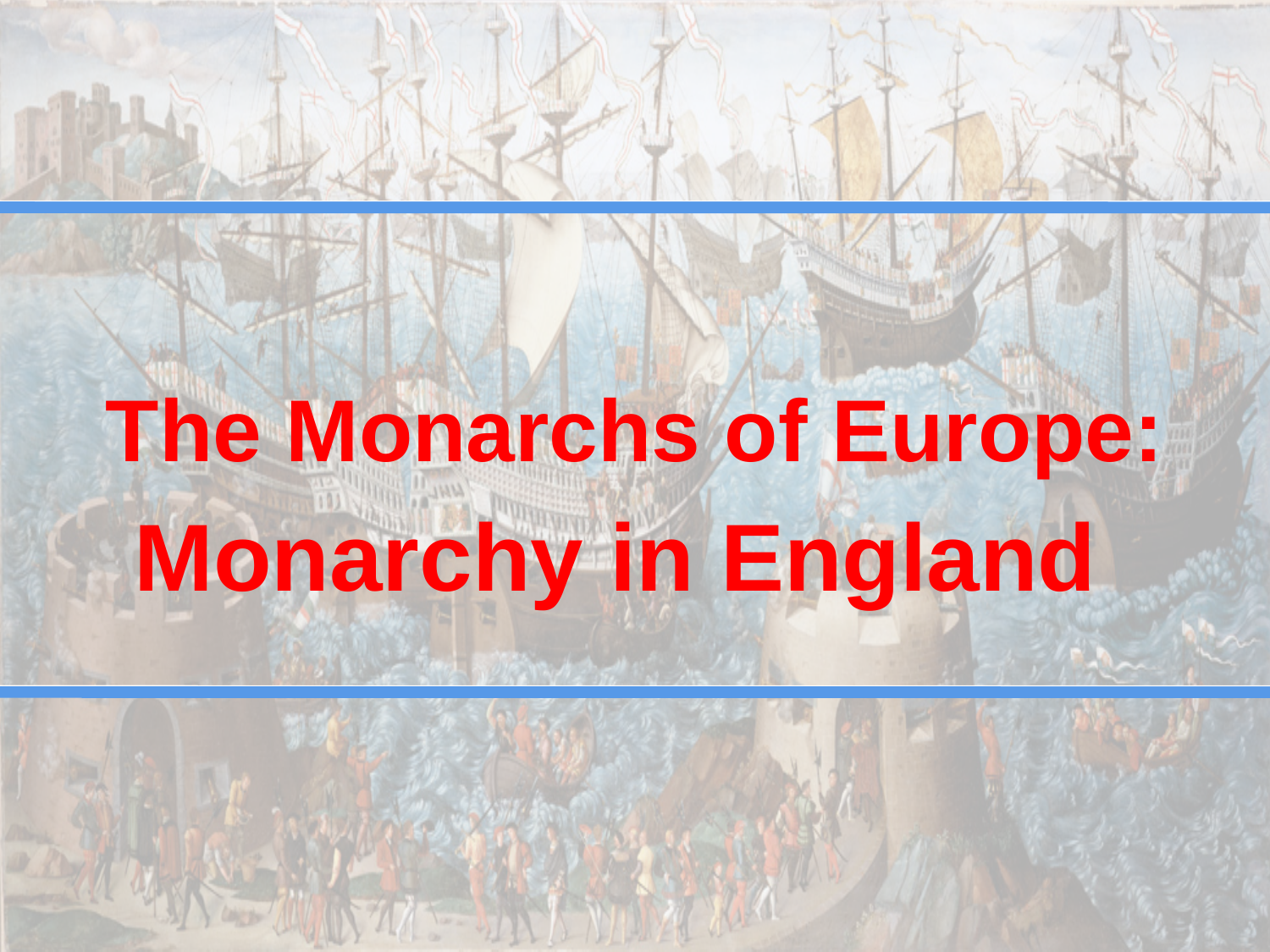

# The Monarchs of Europe:
Monarchy in England